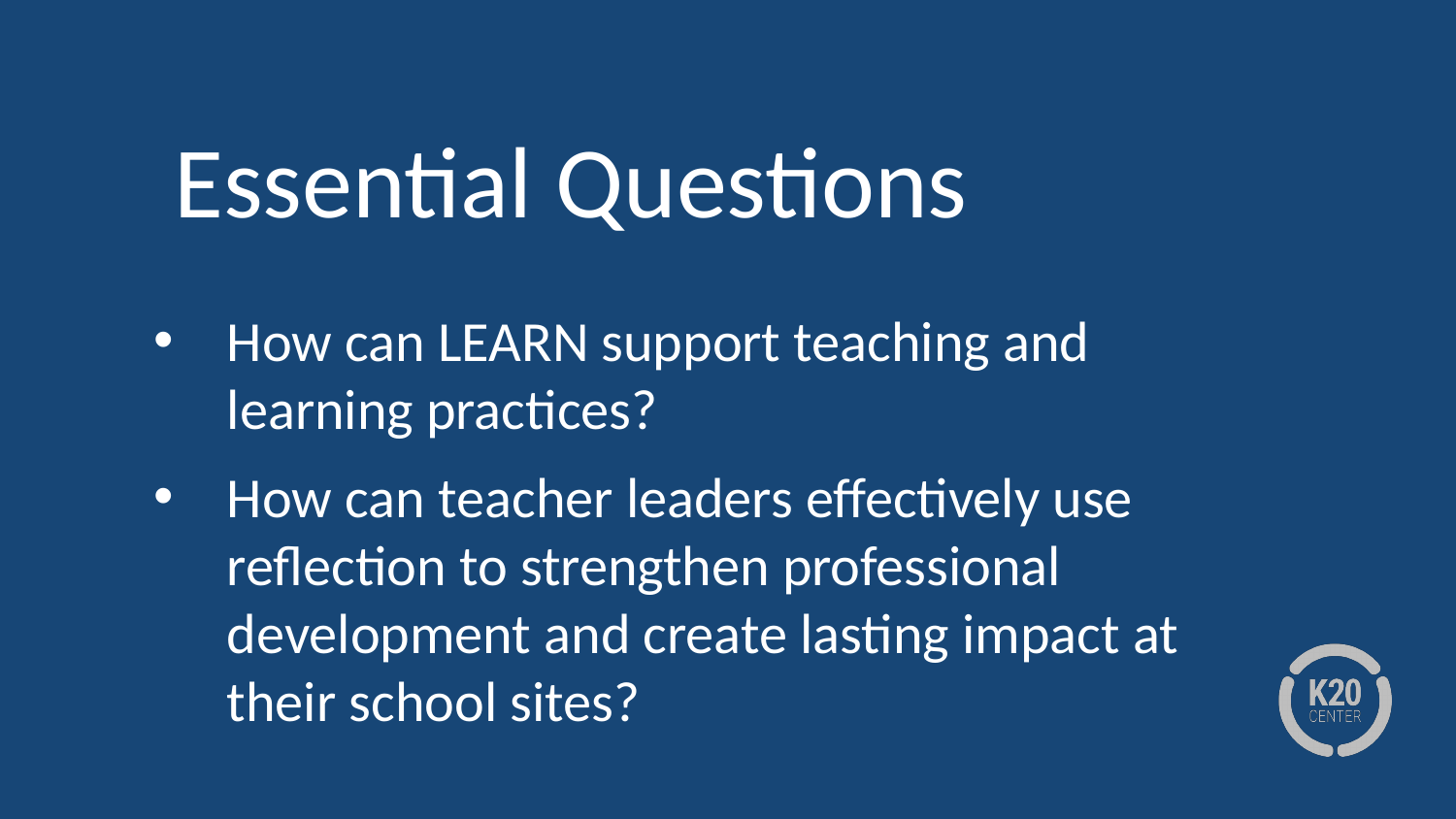

Essential Questions
# How can LEARN support teaching and learning practices?
How can teacher leaders effectively use reflection to strengthen professional development and create lasting impact at their school sites?